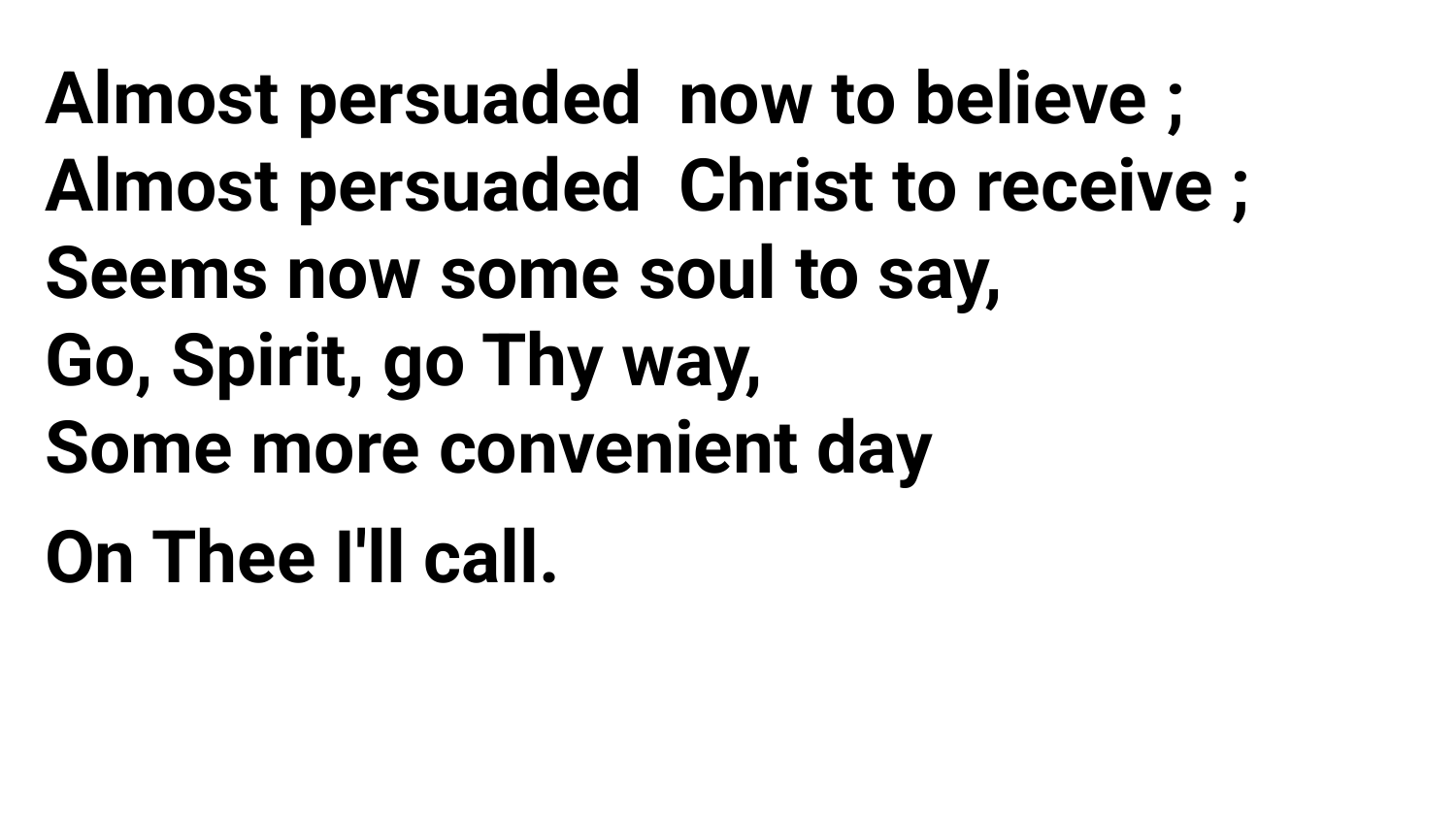

Almost persuaded  now to believe ;
Almost persuaded  Christ to receive ;
Seems now some soul to say,
Go, Spirit, go Thy way,
Some more convenient day
On Thee I'll call.